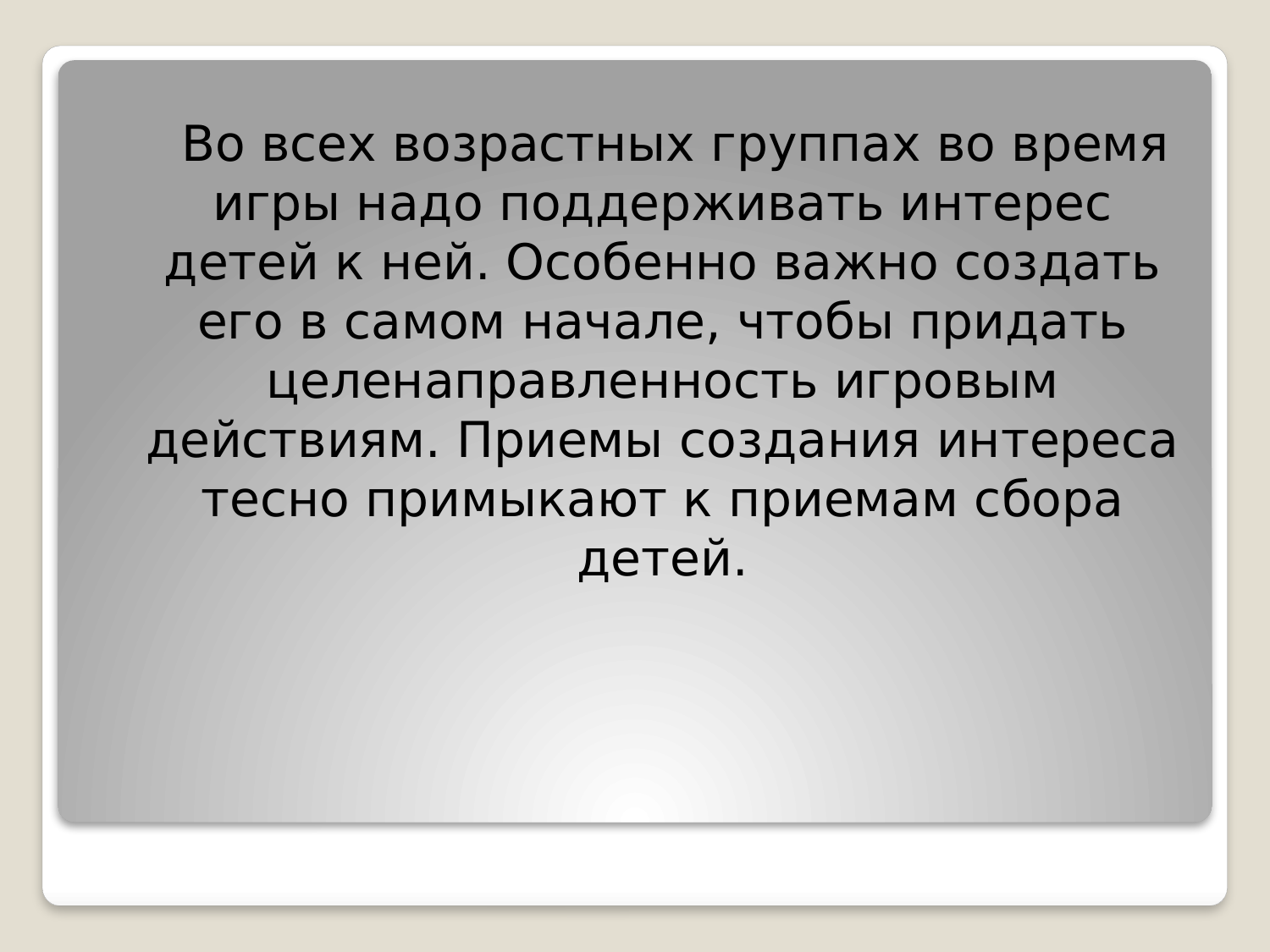

Во всех возрастных группах во время игры надо поддерживать интерес детей к ней. Особенно важно создать его в самом начале, чтобы придать целенаправленность игровым действиям. Приемы создания интереса тесно примыкают к приемам сбора детей.